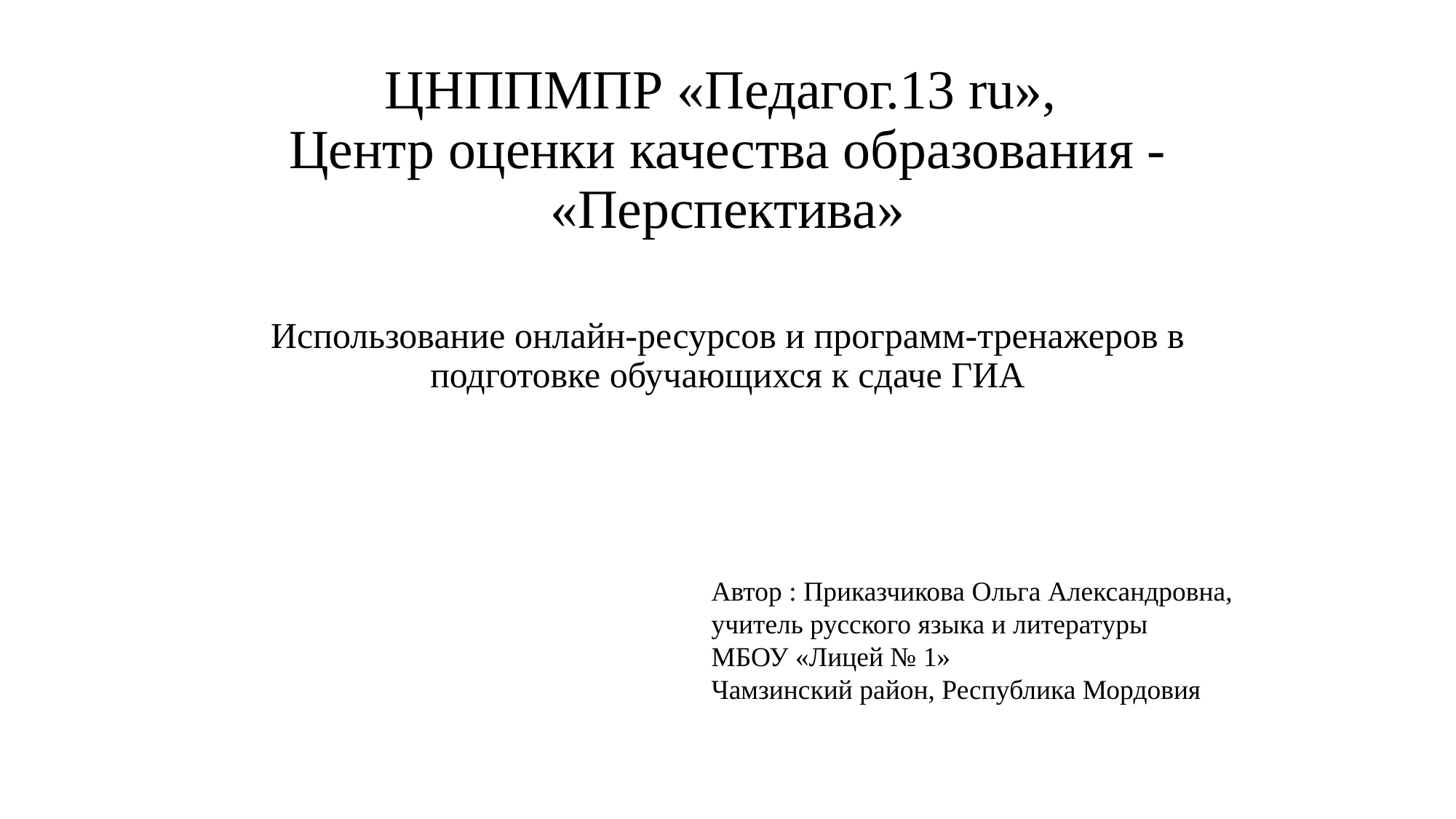

# ЦНППМПР «Педагог.13 ru», Центр оценки качества образования - «Перспектива»
Использование онлайн-ресурсов и программ-тренажеров в подготовке обучающихся к сдаче ГИА

Автор : Приказчикова Ольга Александровна,
учитель русского языка и литературы
МБОУ «Лицей № 1»
Чамзинский район, Республика Мордовия